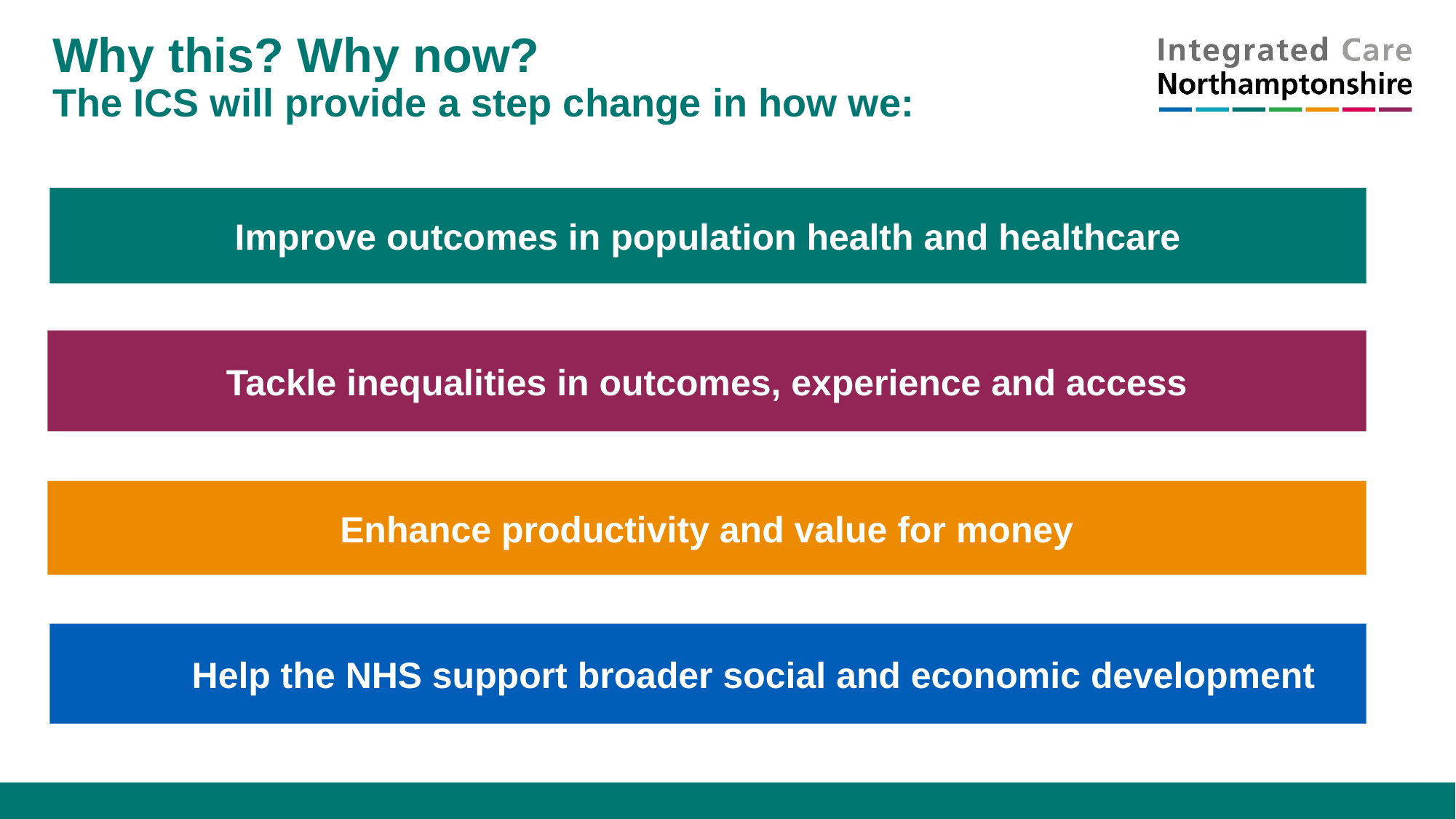

Why this? Why now?
The ICS will provide a step change in how we:

Improve outcomes in population health and healthcare
Tackle inequalities in outcomes, experience and access
Enhance productivity and value for money
         Help the NHS support broader social and economic development
3